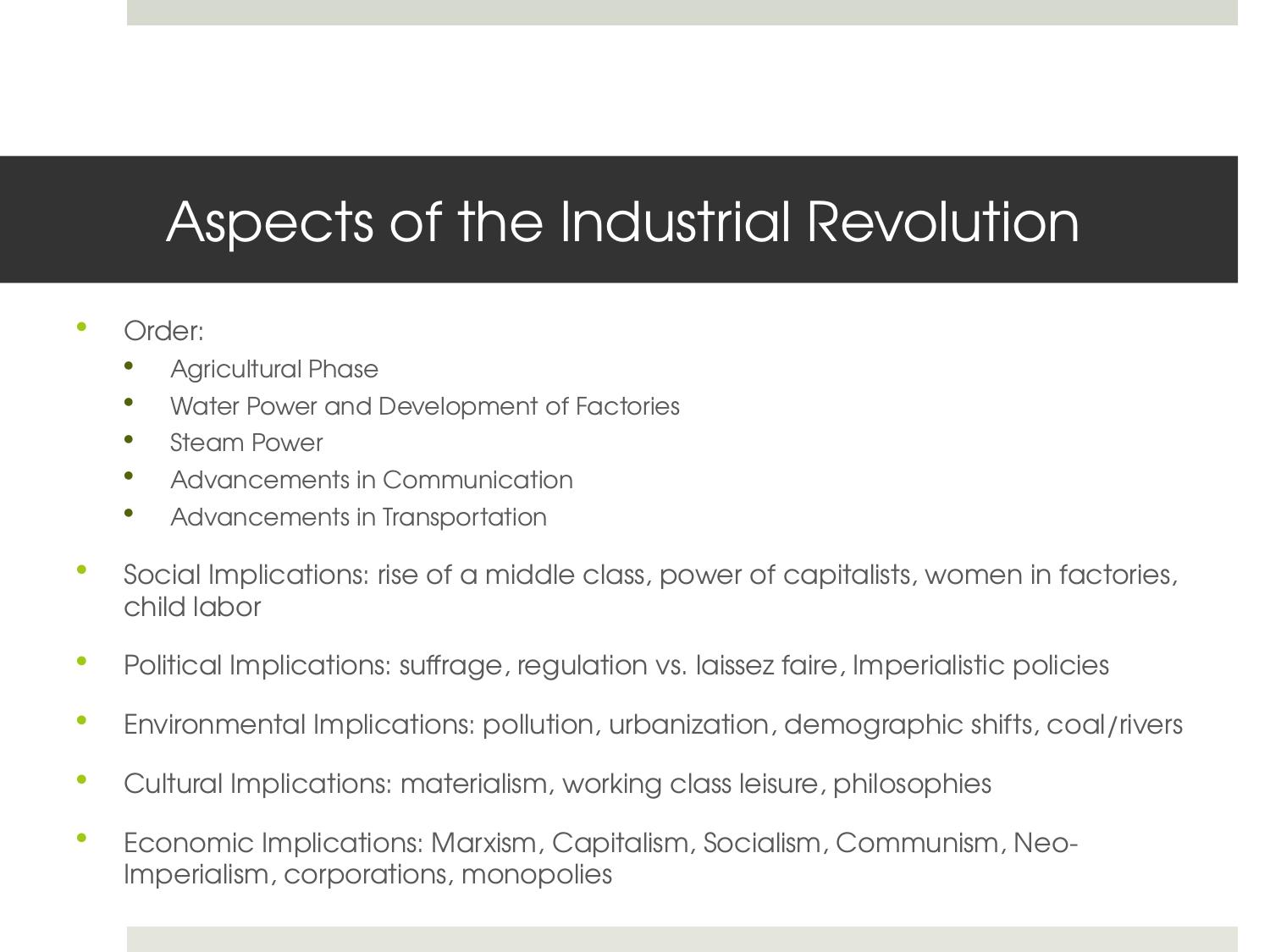

# Aspects of the Industrial Revolution
Order:
Agricultural Phase
Water Power and Development of Factories
Steam Power
Advancements in Communication
Advancements in Transportation
Social Implications: rise of a middle class, power of capitalists, women in factories, child labor
Political Implications: suffrage, regulation vs. laissez faire, Imperialistic policies
Environmental Implications: pollution, urbanization, demographic shifts, coal/rivers
Cultural Implications: materialism, working class leisure, philosophies
Economic Implications: Marxism, Capitalism, Socialism, Communism, Neo-Imperialism, corporations, monopolies